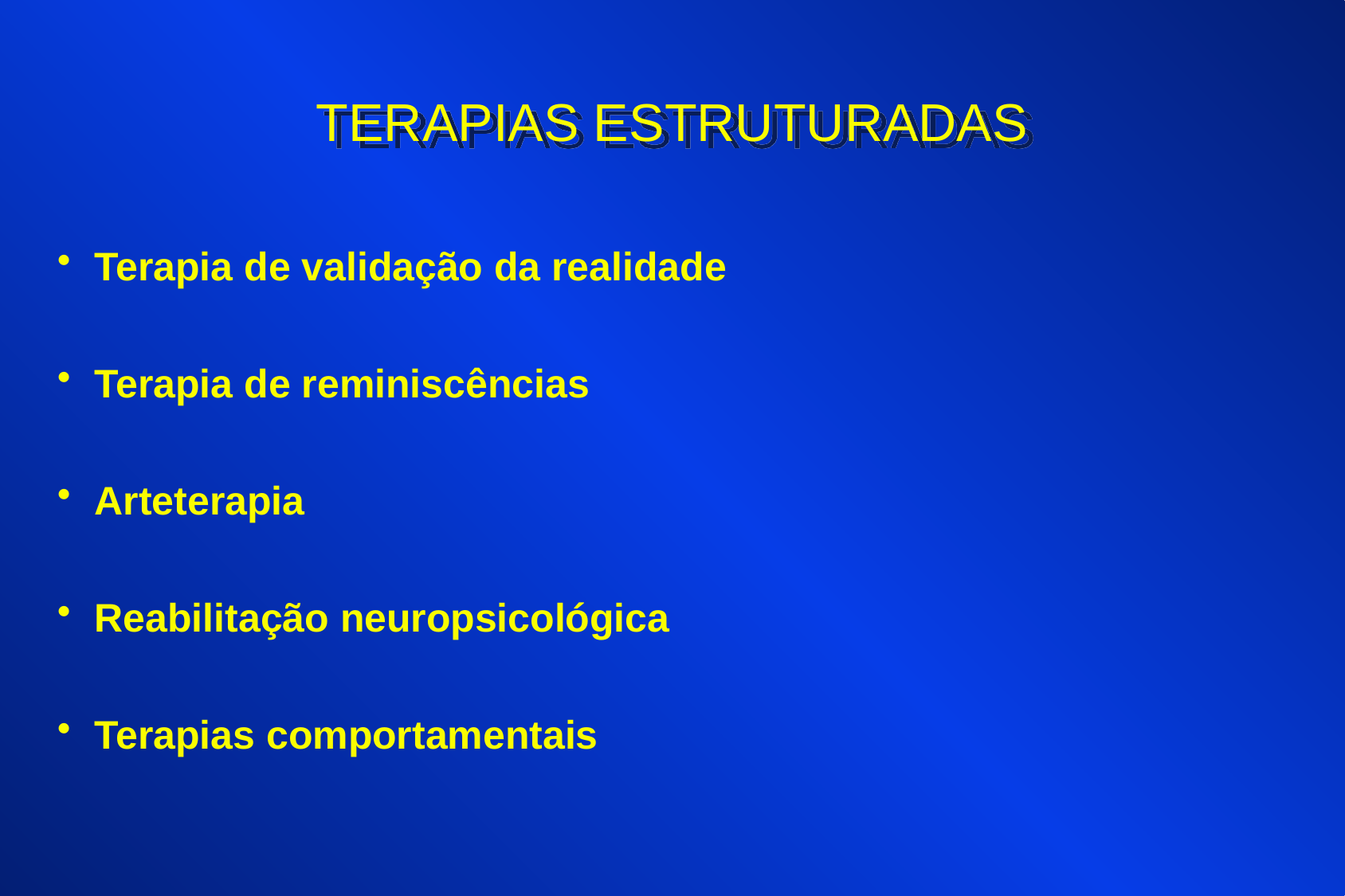

# TERAPIAS ESTRUTURADAS
Terapia de validação da realidade
Terapia de reminiscências
Arteterapia
Reabilitação neuropsicológica
Terapias comportamentais